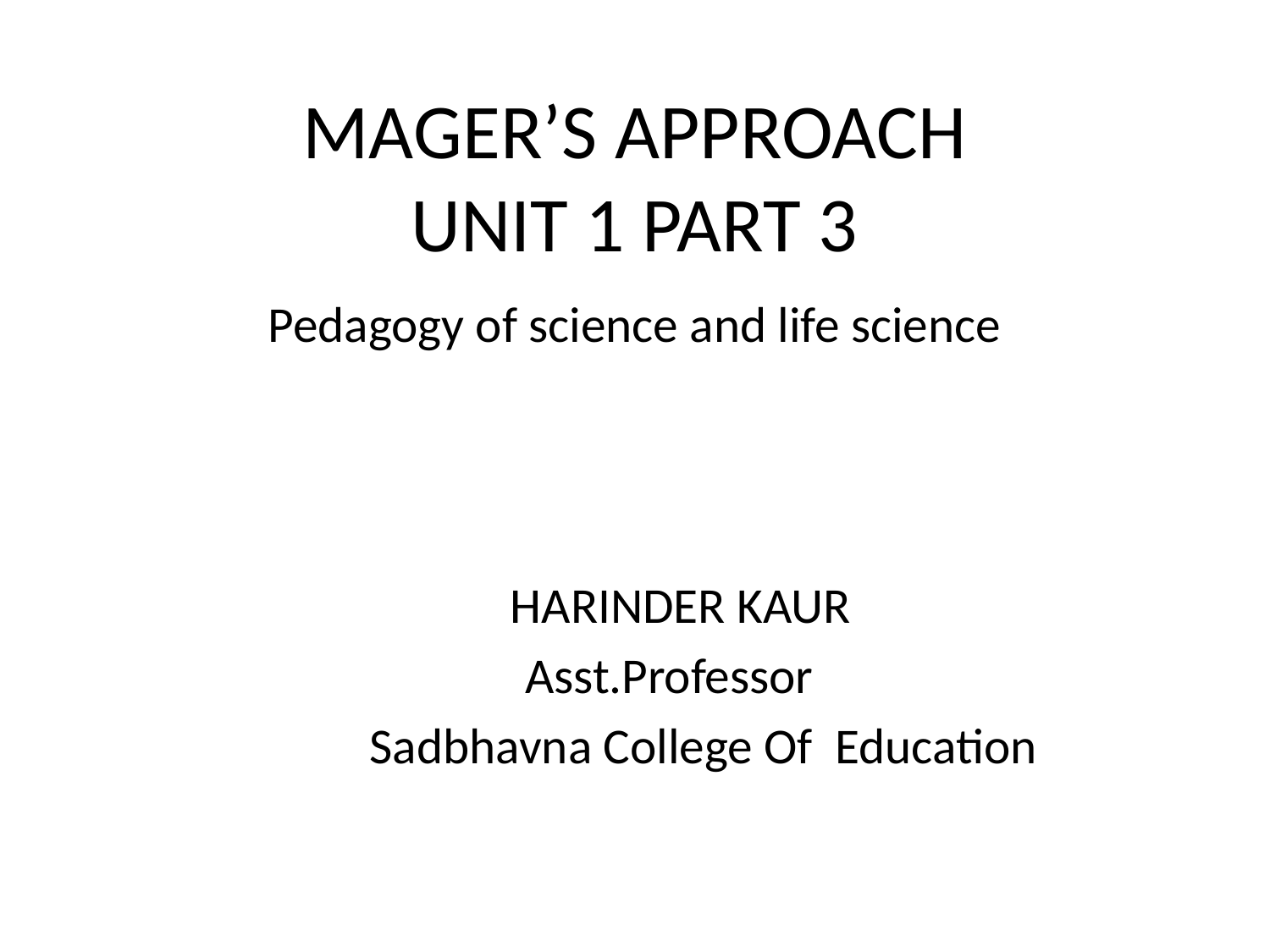

# MAGER’S APPROACH UNIT 1 PART 3
Pedagogy of science and life science

        HARINDER KAUR
      Asst.Professor
            Sadbhavna College Of  Education